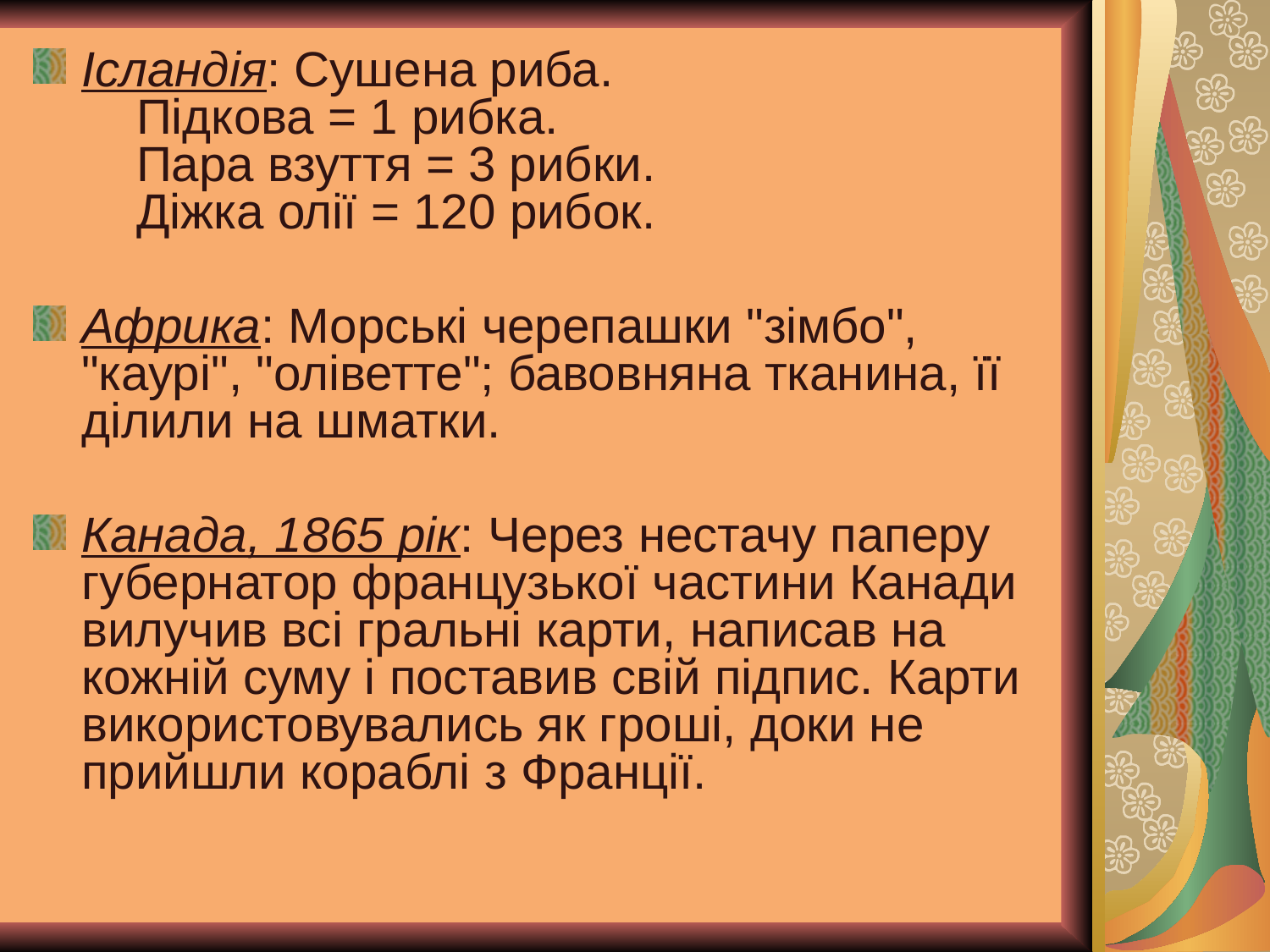

Ісландія: Сушена риба.
    Підкова = 1 рибка.
    Пара взуття = 3 рибки.
    Діжка олії = 120 рибок.

Африка: Морські черепашки "зімбо", "каурі", "оліветте"; бавовняна тканина, її ділили на шматки.

Канада, 1865 рік: Через нестачу паперу губернатор французької частини Канади вилучив всі гральні карти, написав на кожній суму і поставив свій підпис. Карти використовувались як гроші, доки не прийшли кораблі з Франції.